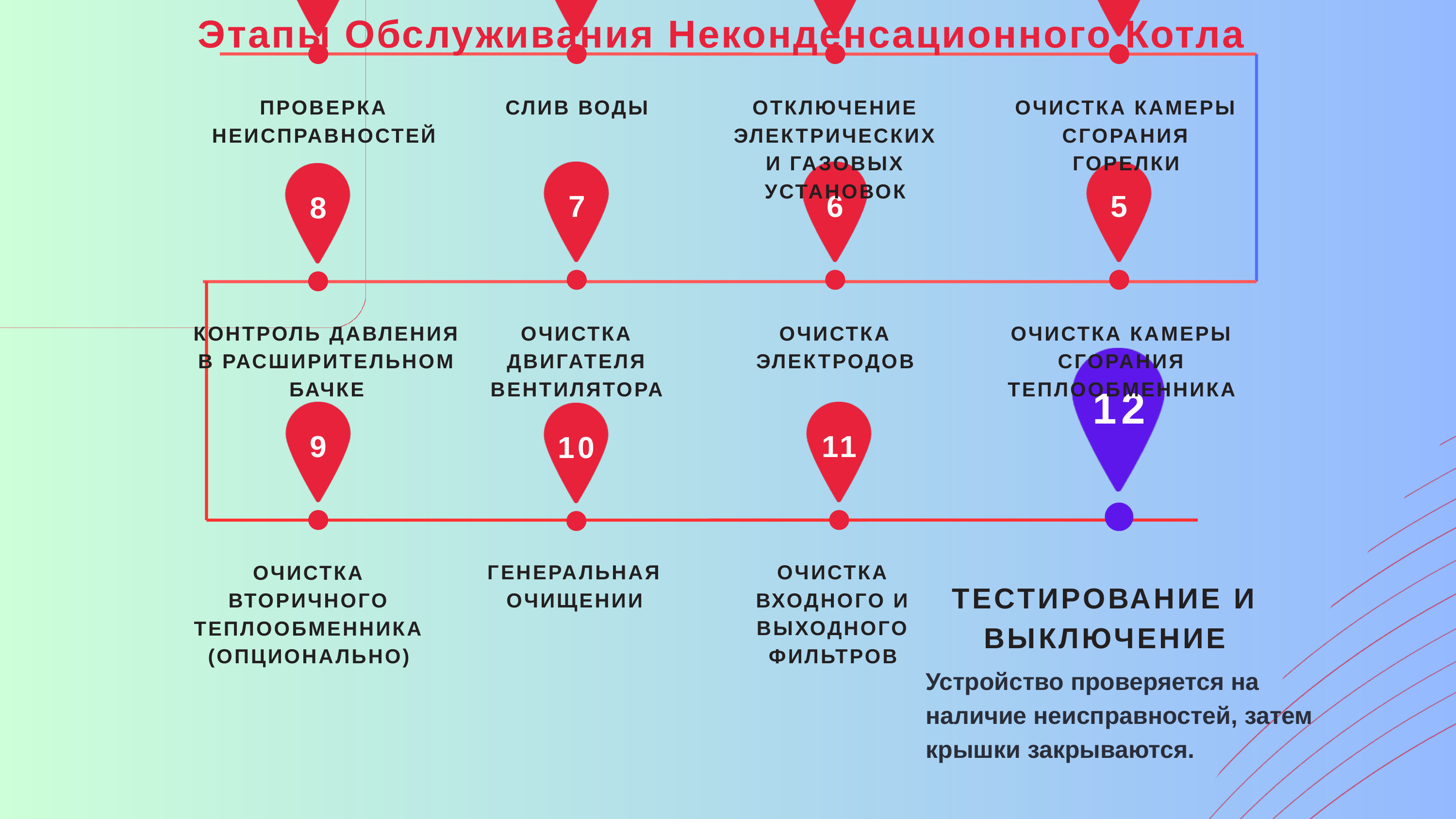

Этапы Обслуживания Неконденсационного Котла

ПРОВЕРКА НЕИСПРАВНОСТЕЙ
СЛИВ ВОДЫ
ОТКЛЮЧЕНИЕ ЭЛЕКТРИЧЕСКИХ И ГАЗОВЫХ УСТАНОВОК
ОЧИСТКА КАМЕРЫ СГОРАНИЯ ГОРЕЛКИ

7
6
5
8

КОНТРОЛЬ ДАВЛЕНИЯ В РАСШИРИТЕЛЬНОМ БАЧКЕ
ОЧИСТКА ДВИГАТЕЛЯ ВЕНТИЛЯТОРА
ОЧИСТКА ЭЛЕКТРОДОВ
ОЧИСТКА КАМЕРЫ СГОРАНИЯ ТЕПЛООБМЕННИКА

12

9
11
10

ГЕНЕРАЛЬНАЯ ОЧИЩЕНИИ
ОЧИСТКА ВХОДНОГО И ВЫХОДНОГО ФИЛЬТРОВ
ОЧИСТКА ВТОРИЧНОГО ТЕПЛООБМЕННИКА (ОПЦИОНАЛЬНО)
ТЕСТИРОВАНИЕ И ВЫКЛЮЧЕНИЕ
Устройство проверяется на наличие неисправностей, затем крышки закрываются.